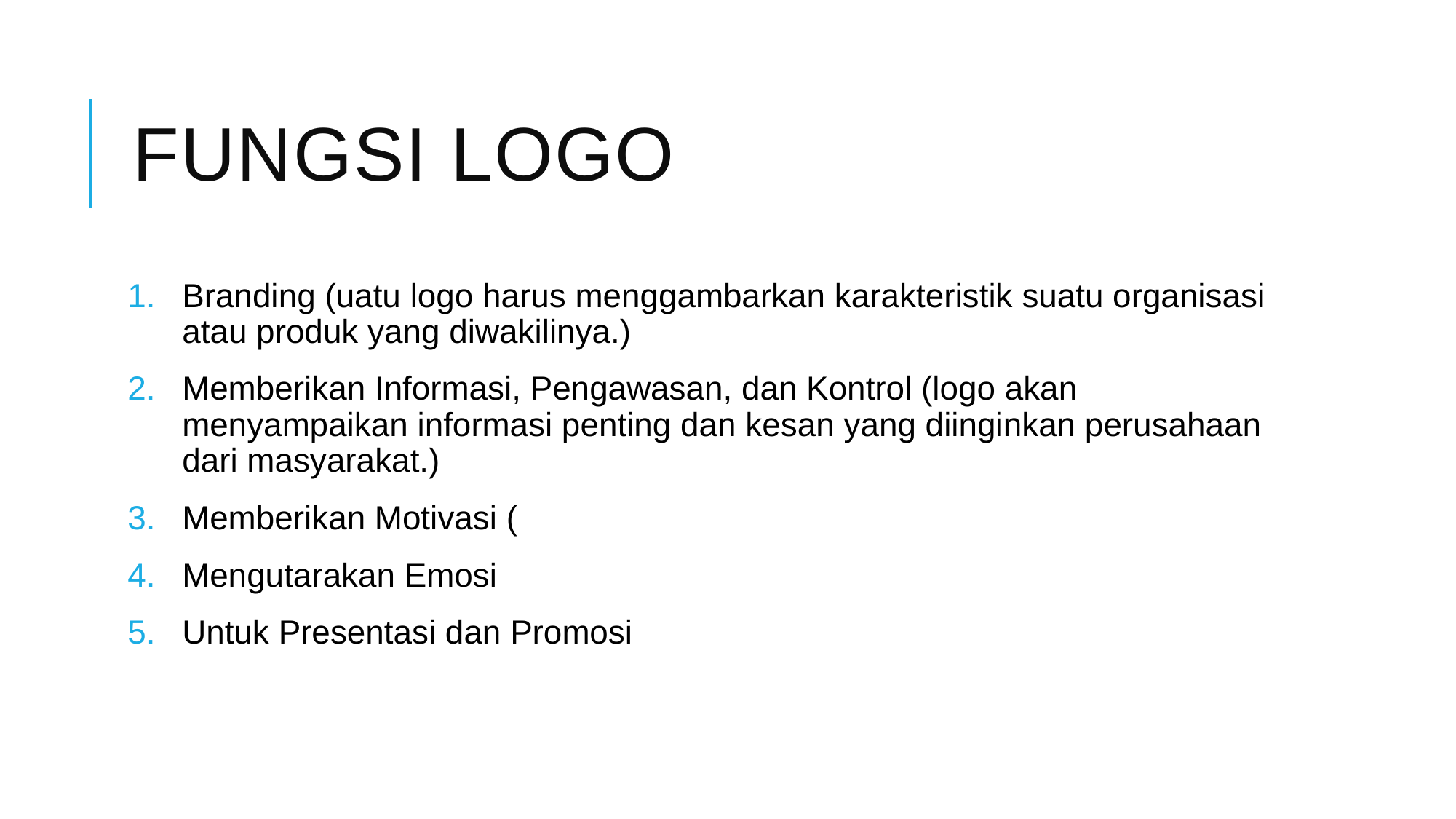

# Fungsi Logo
Branding (uatu logo harus menggambarkan karakteristik suatu organisasi atau produk yang diwakilinya.)
Memberikan Informasi, Pengawasan, dan Kontrol (logo akan menyampaikan informasi penting dan kesan yang diinginkan perusahaan dari masyarakat.)
Memberikan Motivasi (
Mengutarakan Emosi
Untuk Presentasi dan Promosi